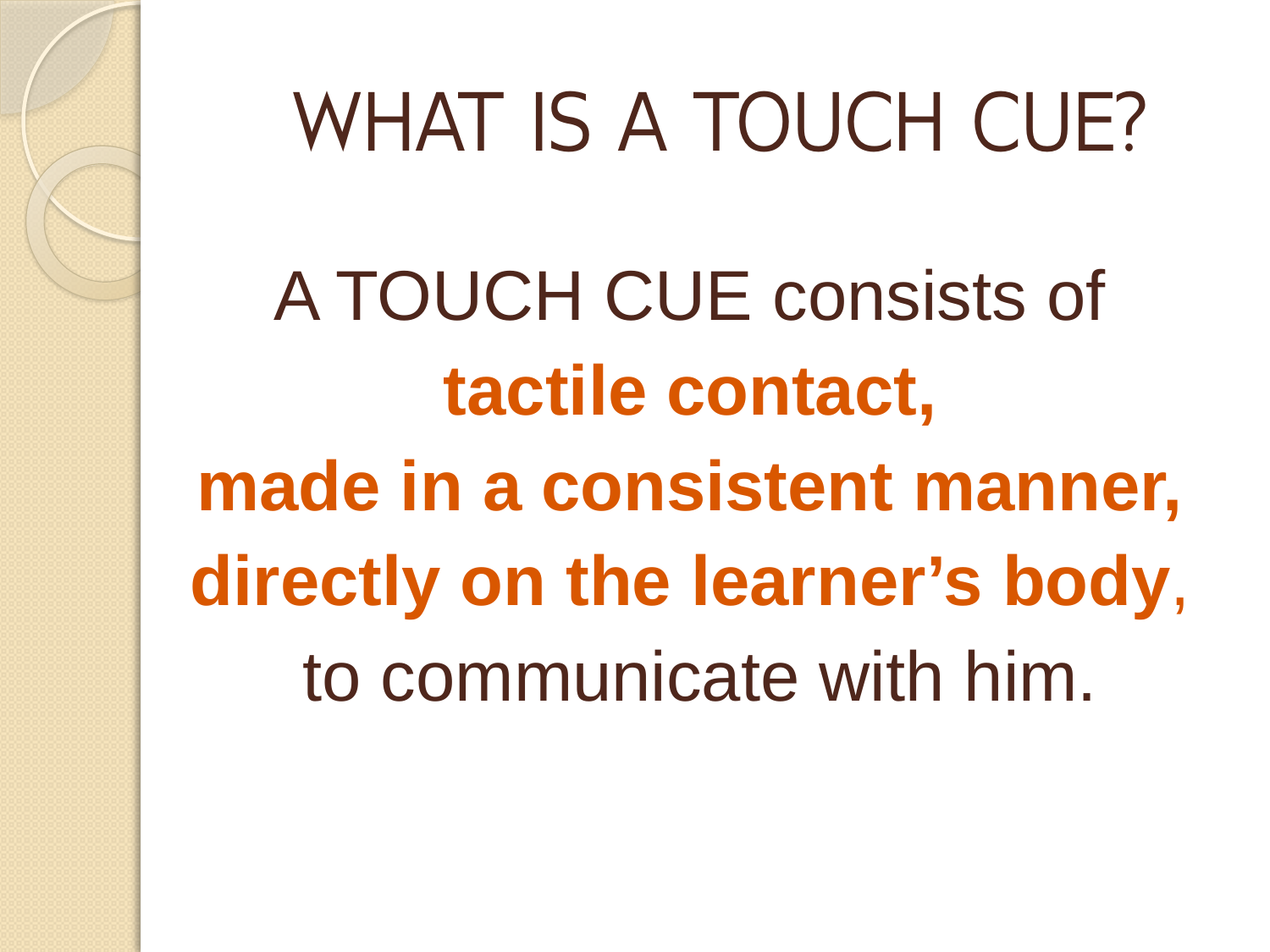

# WHAT IS A TOUCH CUE?
A TOUCH CUE consists of
tactile contact,
made in a consistent manner,
directly on the learner’s body,
to communicate with him.